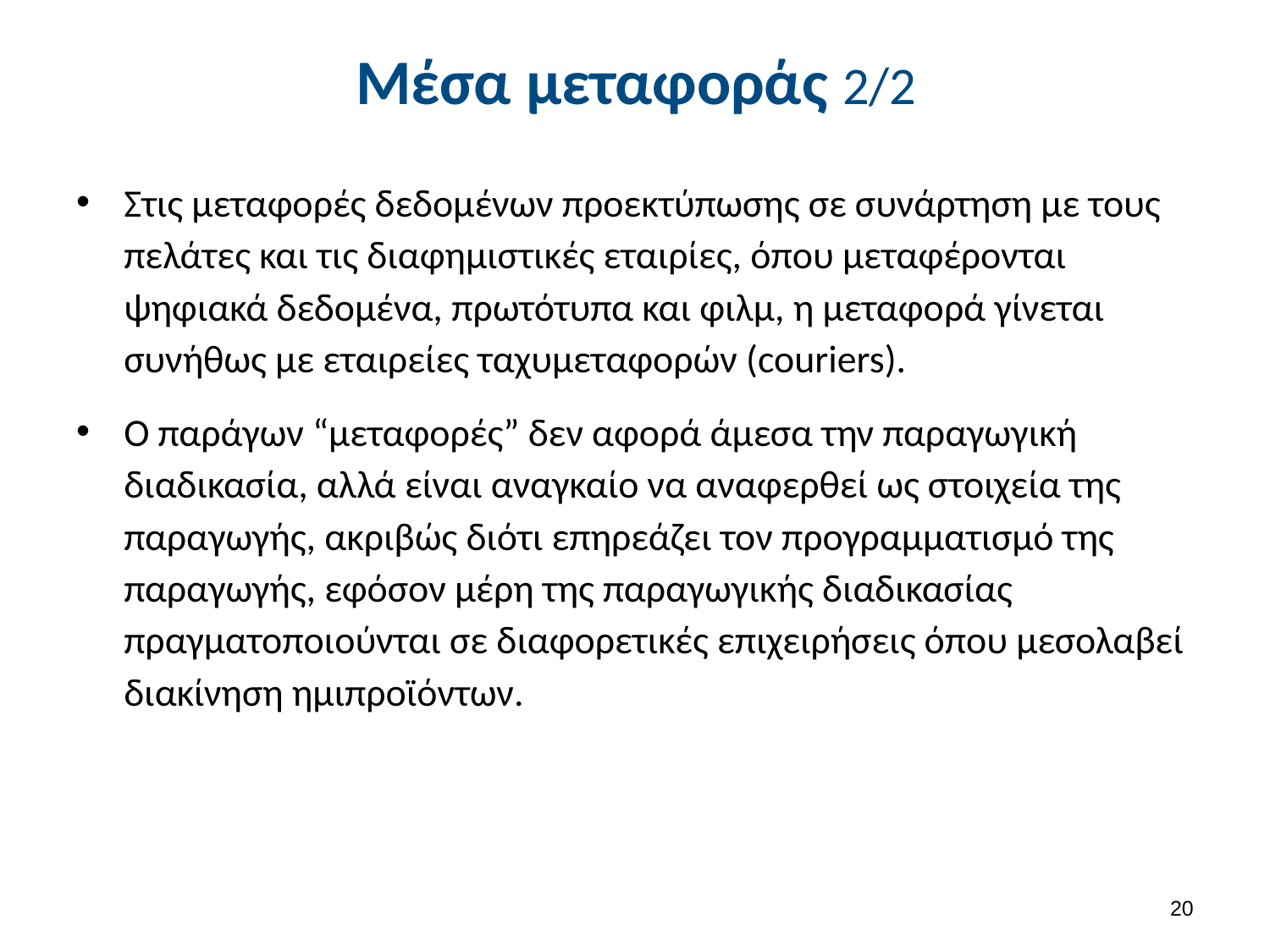

# Μέσα μεταφοράς 2/2
Στις μεταφορές δεδομένων προεκτύπωσης σε συνάρτηση με τους πελάτες και τις διαφημιστικές εταιρίες, όπου μεταφέρονται ψηφιακά δεδομένα, πρωτότυπα και φιλμ, η μεταφορά γίνεται συνήθως με εταιρείες ταχυμεταφορών (couriers).
O παράγων “μεταφορές” δεν αφορά άμεσα την παραγωγική διαδικασία, αλλά είναι αναγκαίο να αναφερθεί ως στοιχεία της παραγωγής, ακριβώς διότι επηρεάζει τον προγραμματισμό της παραγωγής, εφόσον μέρη της παραγωγικής διαδικασίας πραγματοποιούνται σε διαφορετικές επιχειρήσεις όπου μεσολαβεί διακίνηση ημιπροϊόντων.
20